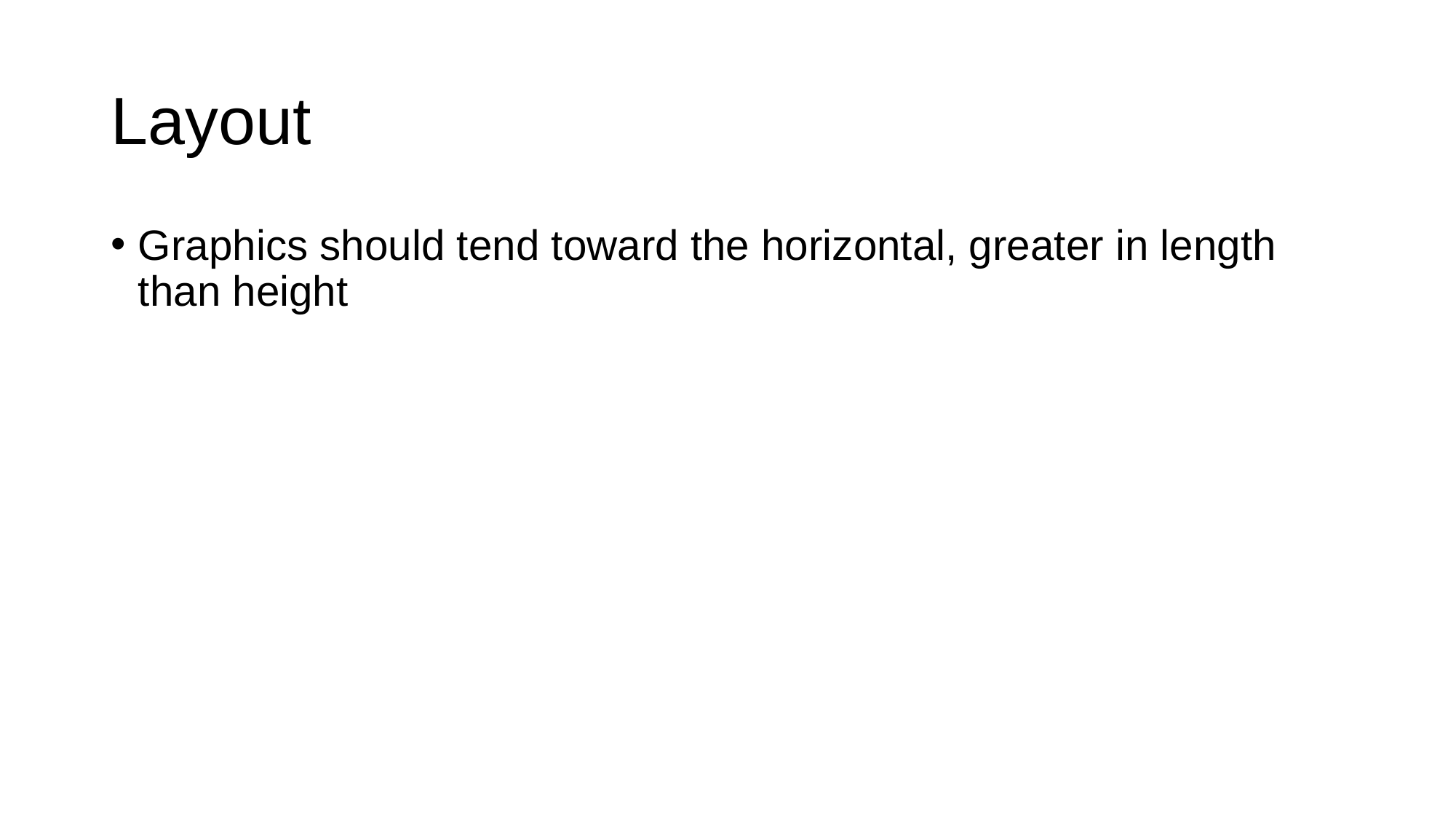

# Layout
Graphics should tend toward the horizontal, greater in length than height